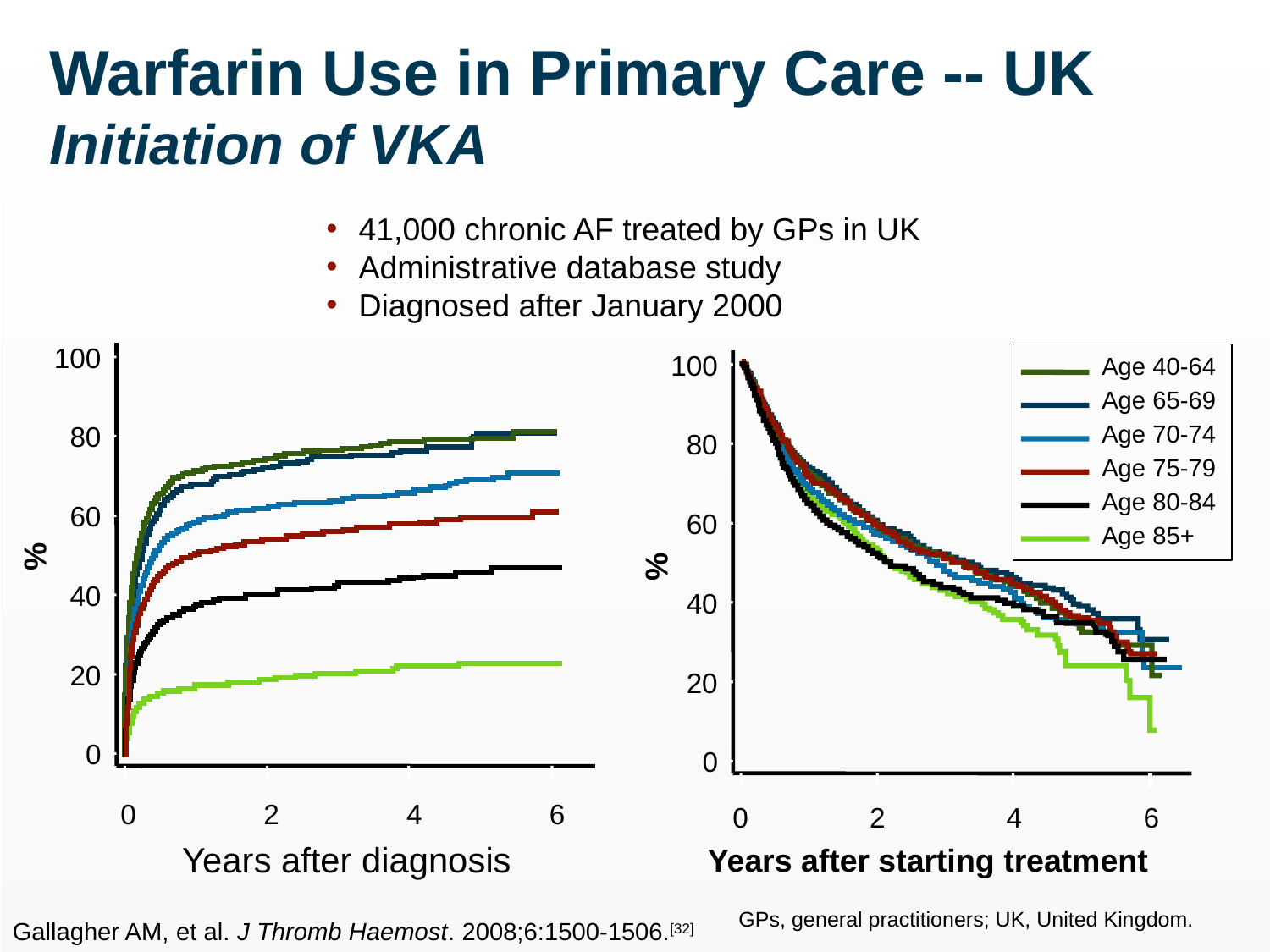

Warfarin Use in Primary Care -- UK
Initiation of VKA
41,000 chronic AF treated by GPs in UK
Administrative database study
Diagnosed after January 2000
100
100
80
60
40
20
0

Age 40-64
Age 65-69
Age 70-74
Age 75-79
Age 80-84
Age 85+

80

60

%
%

40
20

0

0
2
4
6
0
2
4
6

Years after diagnosis
Years after starting treatment
GPs, general practitioners; UK, United Kingdom.
Gallagher AM, et al. J Thromb Haemost. 2008;6:1500-1506.[32]